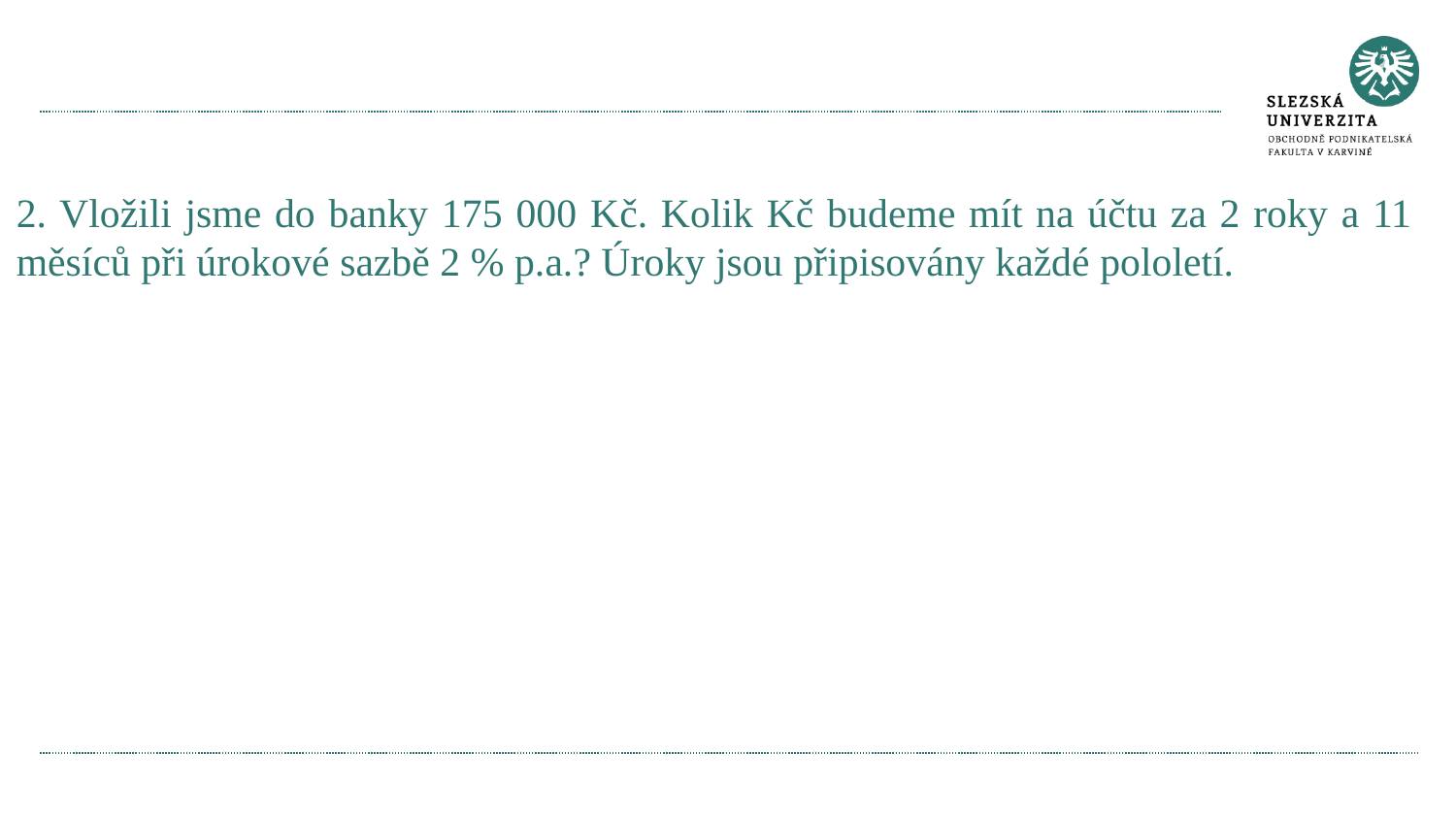

#
2. Vložili jsme do banky 175 000 Kč. Kolik Kč budeme mít na účtu za 2 roky a 11 měsíců při úrokové sazbě 2 % p.a.? Úroky jsou připisovány každé pololetí.